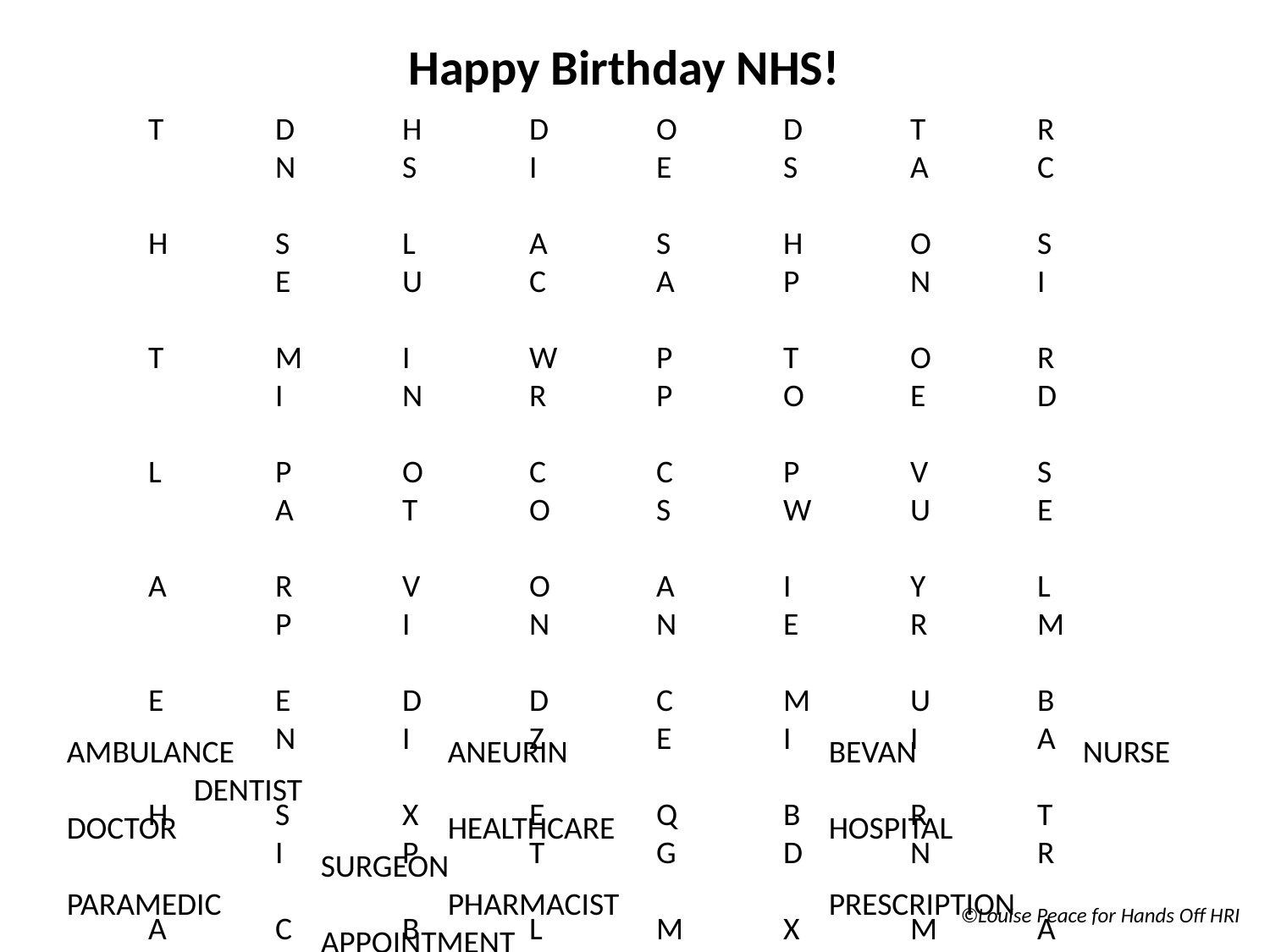

Happy Birthday NHS!
T	D	H	D	O	D	T	R	N	S	I	E	S	A	C
H	S	L	A	S	H	O	S	E	U	C	A	P	N	I
T	M	I	W	P	T	O	R	I	N	R	P	O	E	D
L	P	O	C	C	P	V	S	A	T	O	S	W	U	E
A	R	V	O	A	I	Y	L	P	I	N	N	E	R	M
E	E	D	D	C	M	U	B	N	I	Z	E	I	I	A
H	S	X	E	Q	B	R	T	I	P	T	G	D	N	R
A	C	B	L	M	X	M	A	Y	R	X	A	K	R	A
R	R	A	A	P	E	V	J	H	P	T	Y	L	S	P
C	I	L	Q	N	E	L	M	L	P	C	H	T	N	O
J	P	K	T	N	A	T	I	O	N	A	L	D	H	J
B	T	E	R	A	C	H	T	L	A	E	H	K	A	Q
S	I	X	T	Y	N	I	N	E	Y	E	A	R	S	Y
N	O	E	G	R	U	S	B	E	V	A	N	U	Q	C
C	N	S	X	M	U	Q	P	H	C	S	Q	S	H	V

AMBULANCE		ANEURIN			BEVAN		NURSE	DENTIST
DOCTOR			HEALTHCARE		HOSPITAL	  			SURGEON
PARAMEDIC		PHARMACIST		PRESCRIPTION			APPOINTMENT
HAPPY BIRTHDAY		NATIONAL | HEALTH | SERVICE 		SIXTY NINE YEARS
©Louise Peace for Hands Off HRI